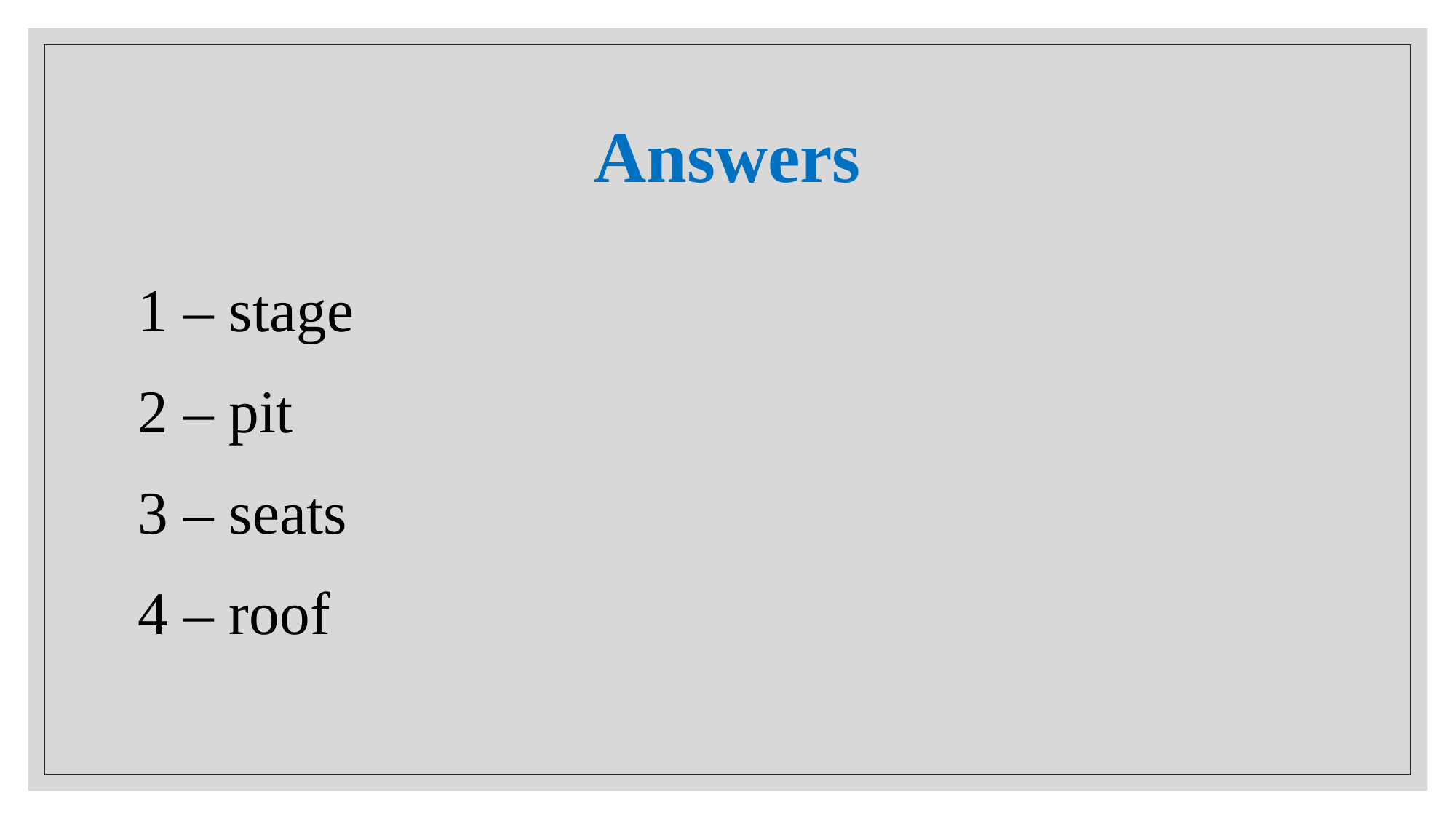

# Answers
1 – stage
2 – pit
3 – seats
4 – roof